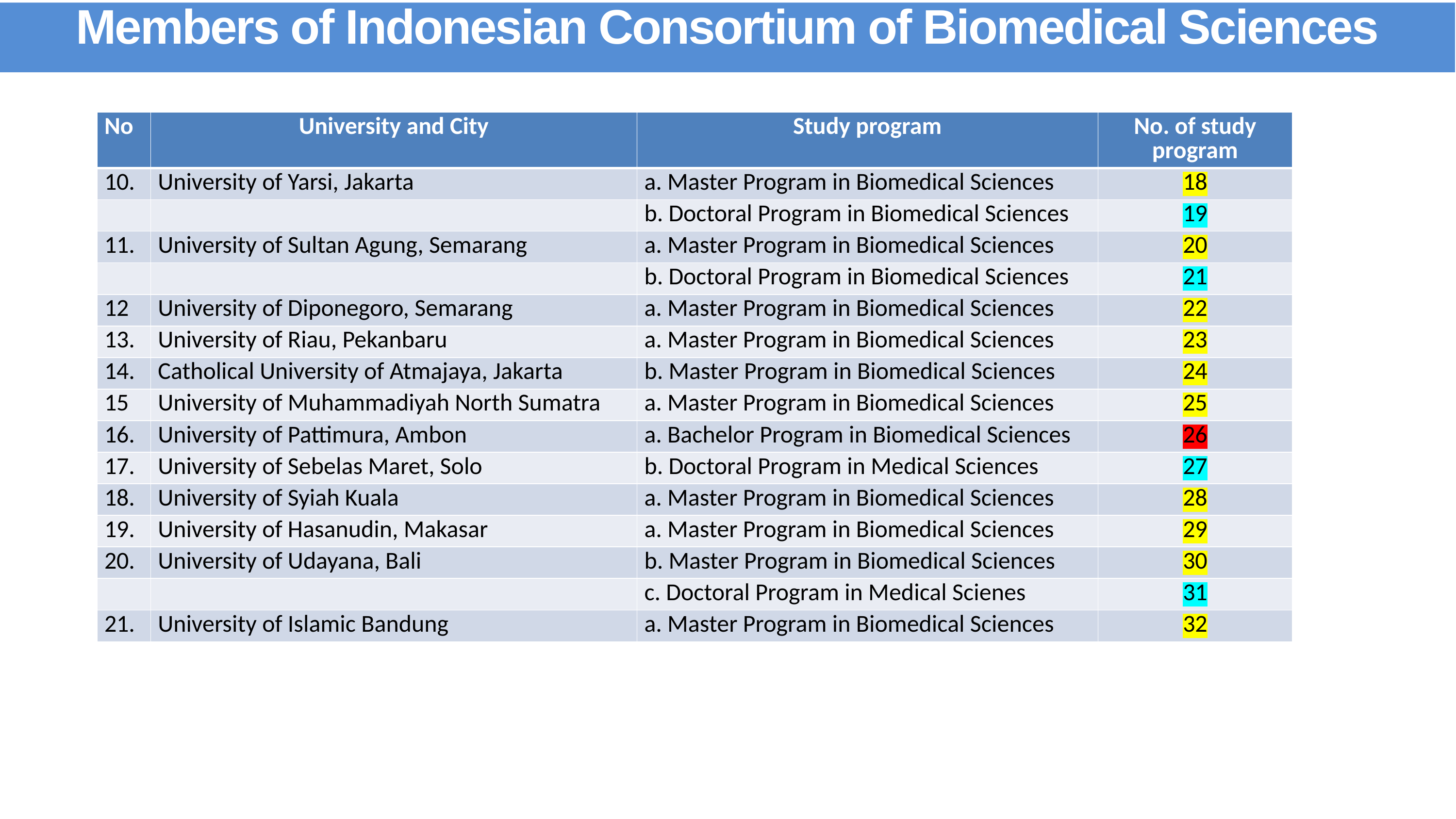

Members of Indonesian Consortium of Biomedical Sciences
| No | University and City | Study program | No. of study program |
| --- | --- | --- | --- |
| 10. | University of Yarsi, Jakarta | a. Master Program in Biomedical Sciences | 18 |
|  |  | b. Doctoral Program in Biomedical Sciences | 19 |
| 11. | University of Sultan Agung, Semarang | a. Master Program in Biomedical Sciences | 20 |
|  |  | b. Doctoral Program in Biomedical Sciences | 21 |
| 12 | University of Diponegoro, Semarang | a. Master Program in Biomedical Sciences | 22 |
| 13. | University of Riau, Pekanbaru | a. Master Program in Biomedical Sciences | 23 |
| 14. | Catholical University of Atmajaya, Jakarta | b. Master Program in Biomedical Sciences | 24 |
| 15 | University of Muhammadiyah North Sumatra | a. Master Program in Biomedical Sciences | 25 |
| 16. | University of Pattimura, Ambon | a. Bachelor Program in Biomedical Sciences | 26 |
| 17. | University of Sebelas Maret, Solo | b. Doctoral Program in Medical Sciences | 27 |
| 18. | University of Syiah Kuala | a. Master Program in Biomedical Sciences | 28 |
| 19. | University of Hasanudin, Makasar | a. Master Program in Biomedical Sciences | 29 |
| 20. | University of Udayana, Bali | b. Master Program in Biomedical Sciences | 30 |
|  |  | c. Doctoral Program in Medical Scienes | 31 |
| 21. | University of Islamic Bandung | a. Master Program in Biomedical Sciences | 32 |